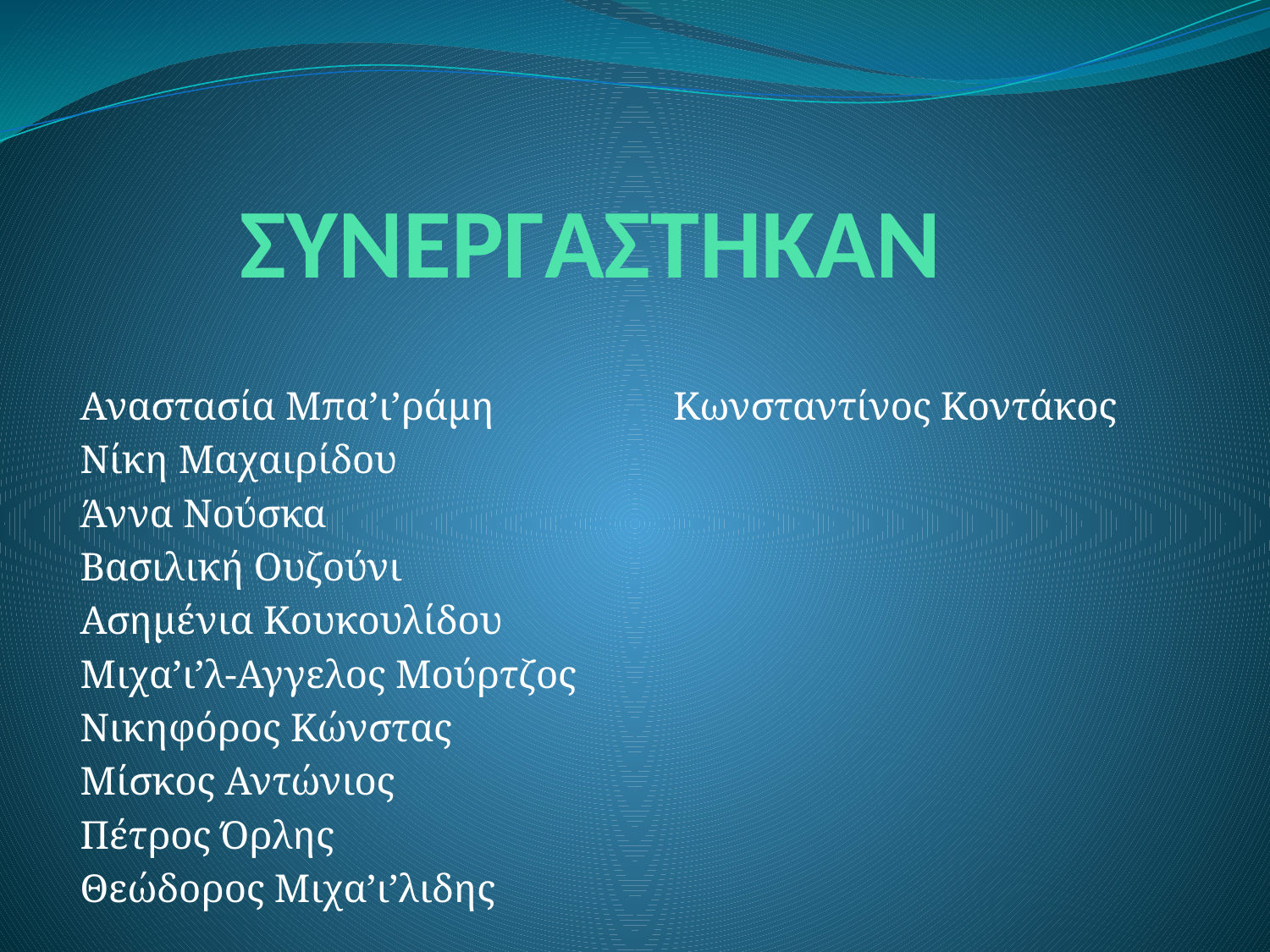

# ΣΥΝΕΡΓΑΣΤΗΚΑΝ
Αναστασία Μπα’ι’ράμη                  Κωνσταντίνος Κοντάκος
Νίκη Μαχαιρίδου
Άννα Νούσκα
Βασιλική Ουζούνι
Ασημένια Κουκουλίδου
Μιχα’ι’λ-Αγγελος Μούρτζος
Νικηφόρος Κώνστας
Μίσκος Αντώνιος
Πέτρος Όρλης
Θεώδορος Μιχα’ι’λιδης